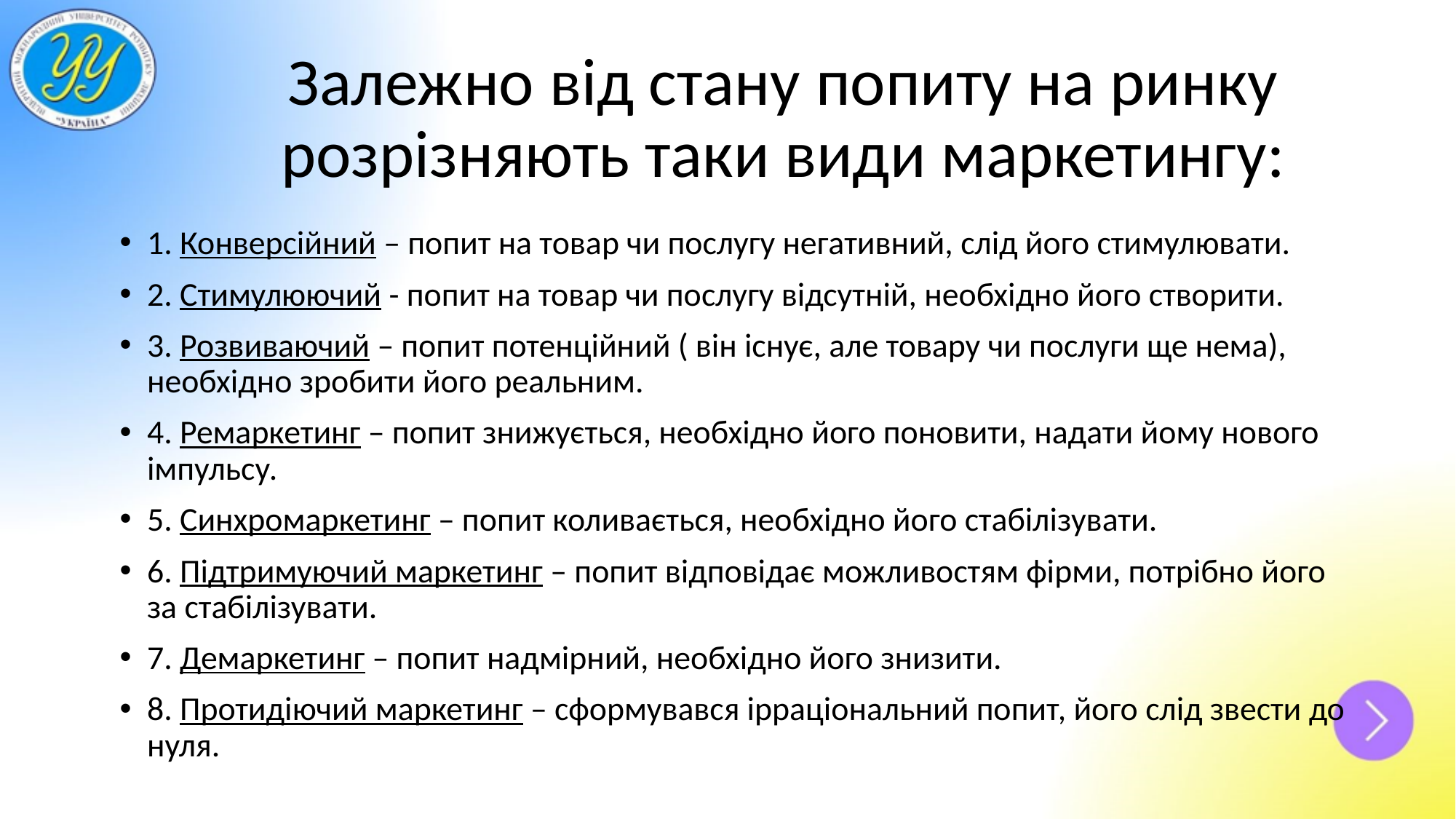

# Залежно від стану попиту на ринку розрізняють таки види маркетингу:
1. Конверсійний – попит на товар чи послугу негативний, слід його стимулювати.
2. Стимулюючий - попит на товар чи послугу відсутній, необхідно його створити.
3. Розвиваючий – попит потенційний ( він існує, але товару чи послуги ще нема), необхідно зробити його реальним.
4. Ремаркетинг – попит знижується, необхідно його поновити, надати йому нового імпульсу.
5. Синхромаркетинг – попит коливається, необхідно його стабілізувати.
6. Підтримуючий маркетинг – попит відповідає можливостям фірми, потрібно його за стабілізувати.
7. Демаркетинг – попит надмірний, необхідно його знизити.
8. Протидіючий маркетинг – сформувався ірраціональний попит, його слід звести до нуля.